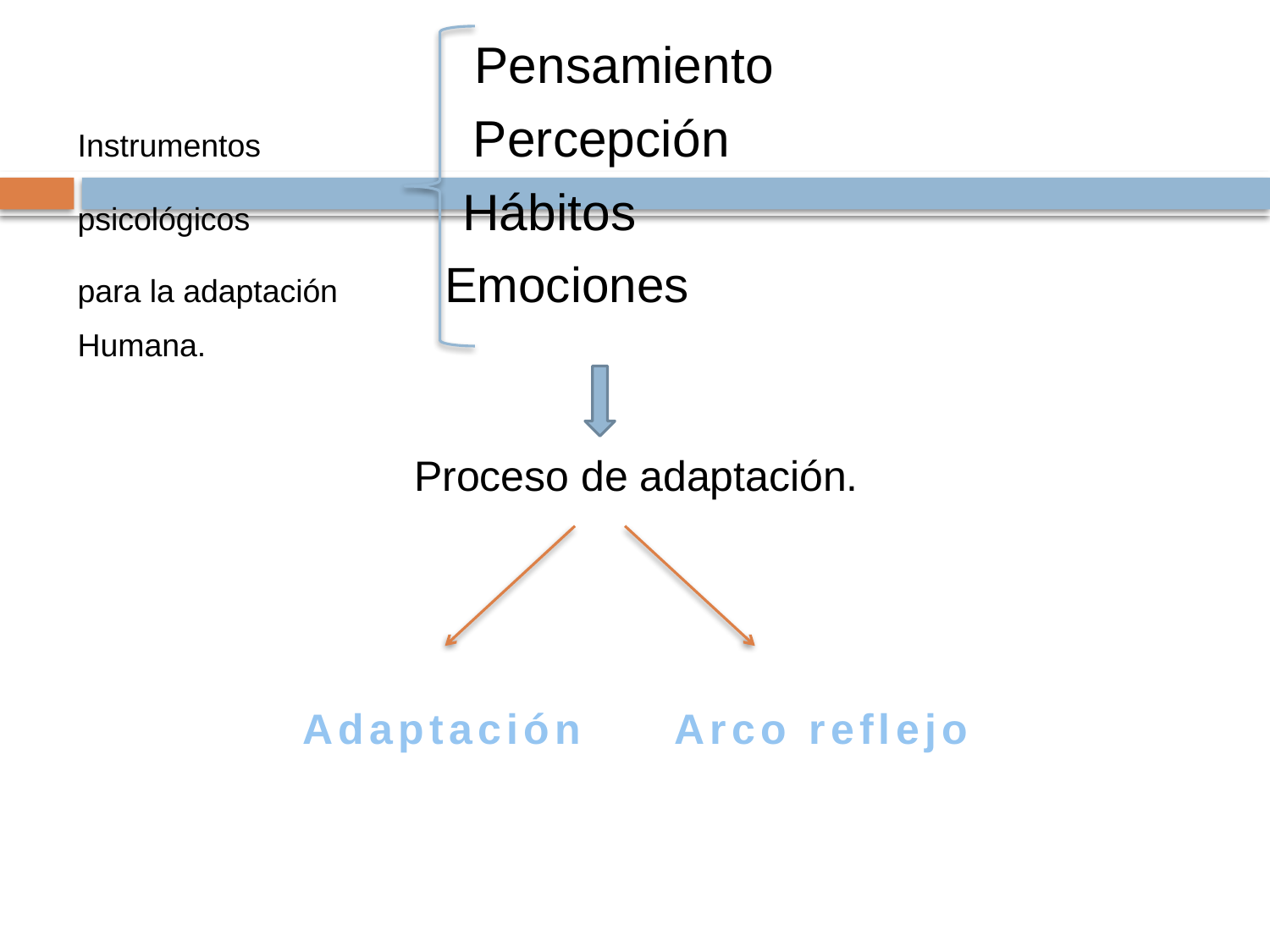

Pensamiento
Instrumentos               Percepción
psicológicos               Hábitos
para la adaptación            Emociones
Humana.

Proceso de adaptación.

                   Adaptación       Arco reflejo